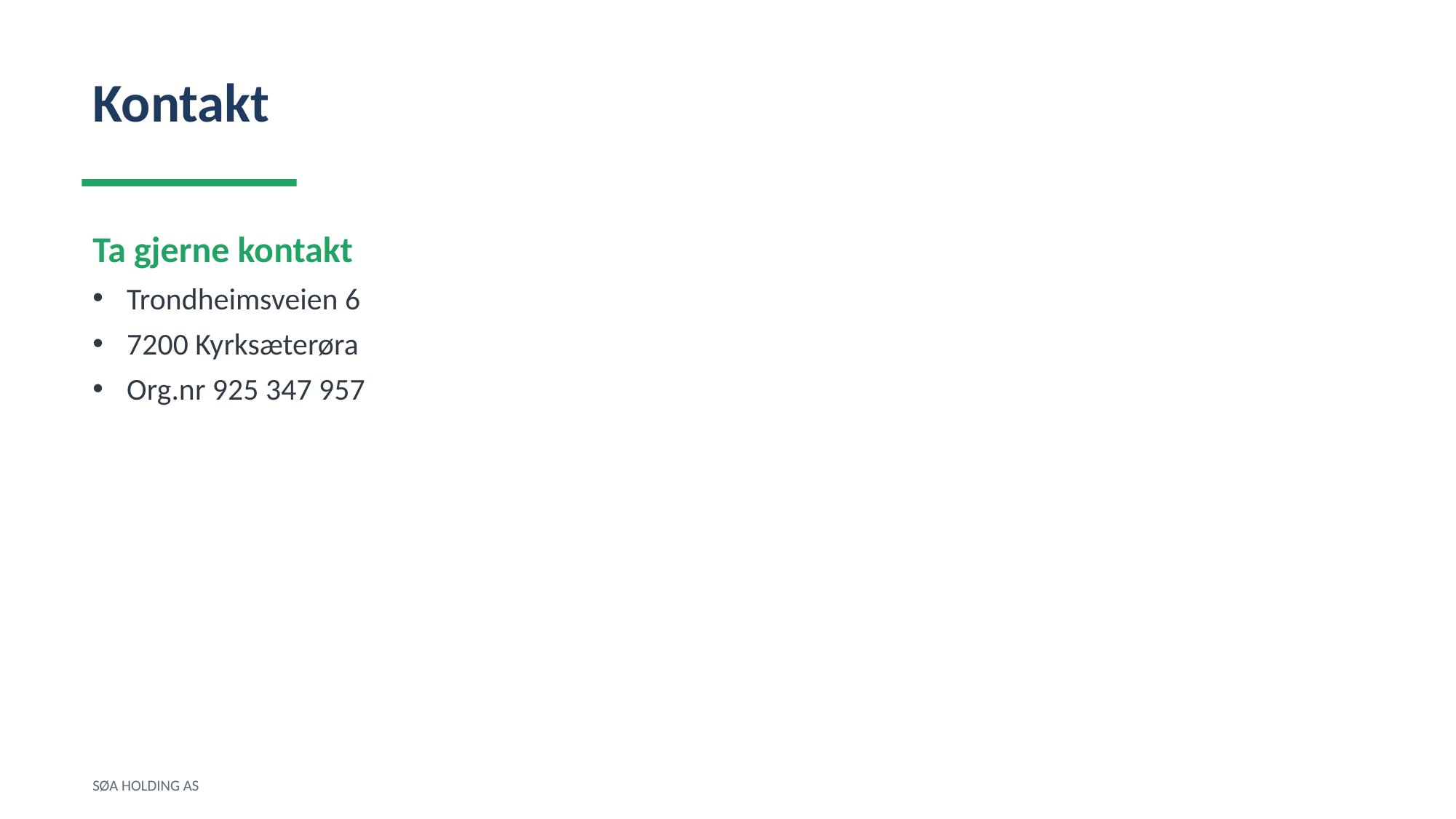

Kontakt

Ta gjerne kontakt
Trondheimsveien 6
7200 Kyrksæterøra
Org.nr 925 347 957
SØA HOLDING AS